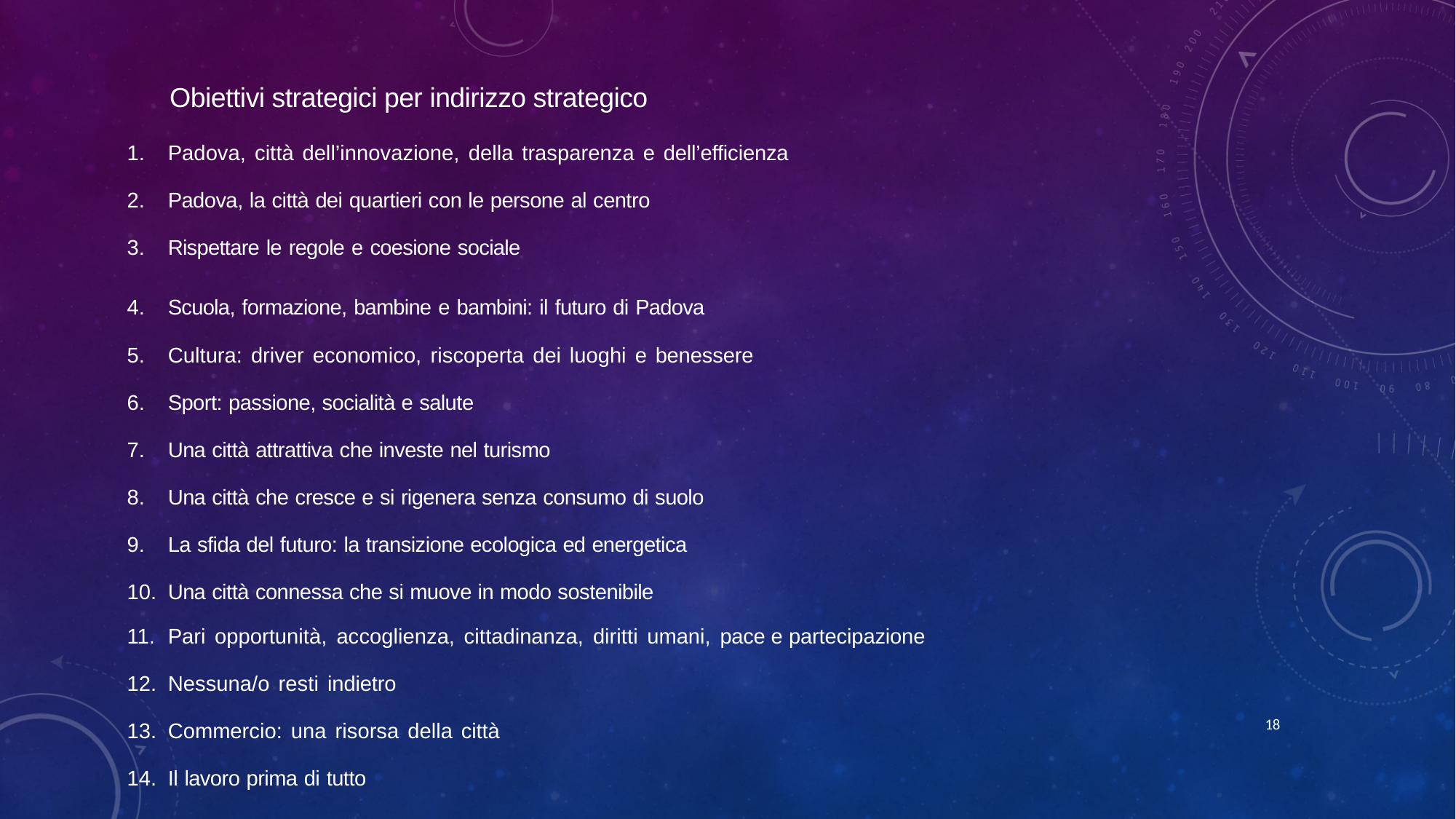

Obiettivi strategici per indirizzo strategico
Padova, città dell’innovazione, della trasparenza e dell’efficienza
Padova, la città dei quartieri con le persone al centro
Rispettare le regole e coesione sociale
Scuola, formazione, bambine e bambini: il futuro di Padova
Cultura: driver economico, riscoperta dei luoghi e benessere
Sport: passione, socialità e salute
Una città attrattiva che investe nel turismo
Una città che cresce e si rigenera senza consumo di suolo
La sfida del futuro: la transizione ecologica ed energetica
Una città connessa che si muove in modo sostenibile
Pari opportunità, accoglienza, cittadinanza, diritti umani, pace e partecipazione
Nessuna/o resti indietro
Commercio: una risorsa della città
Il lavoro prima di tutto

18